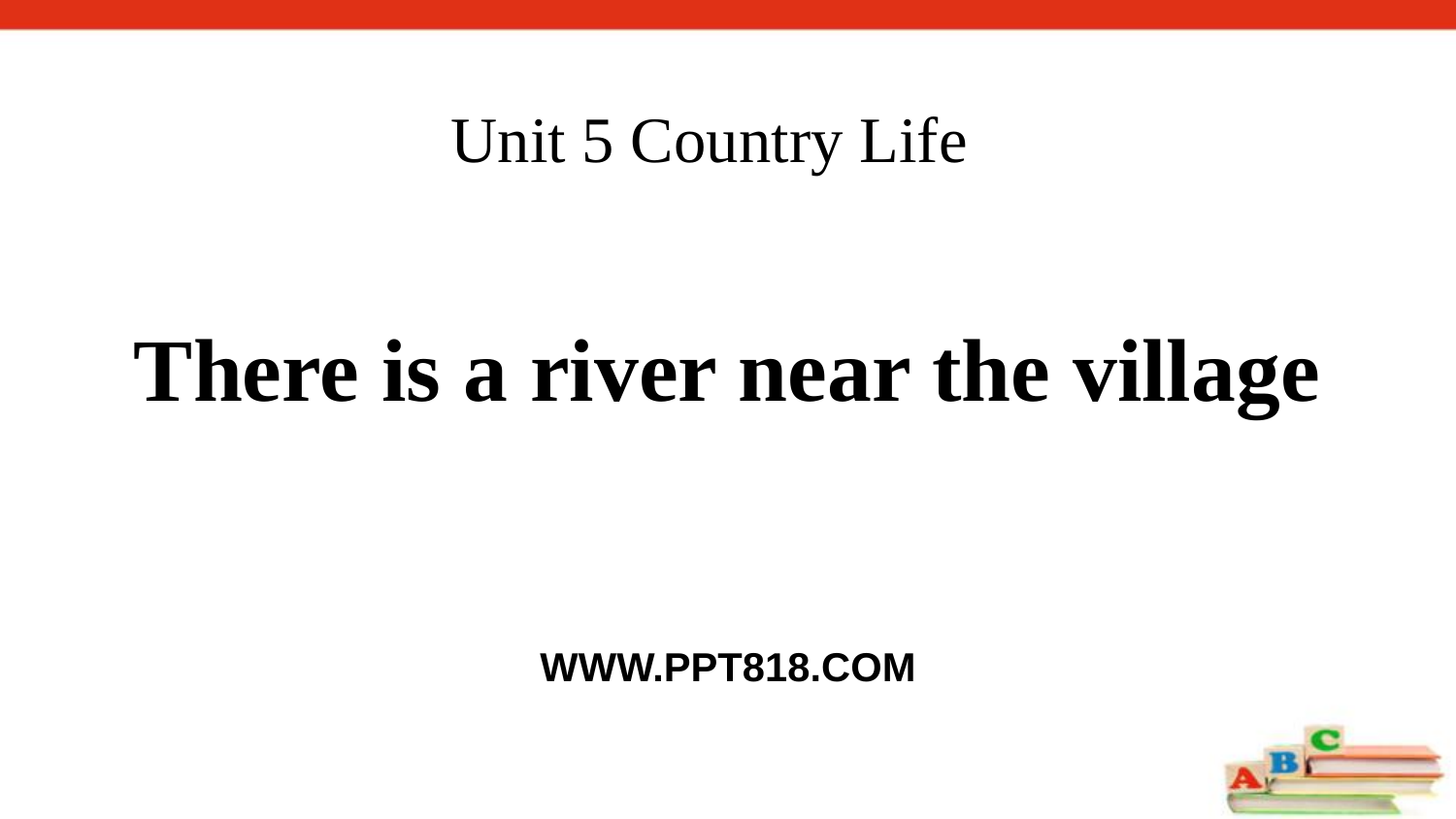

# Unit 5 Country Life
There is a river near the village
WWW.PPT818.COM